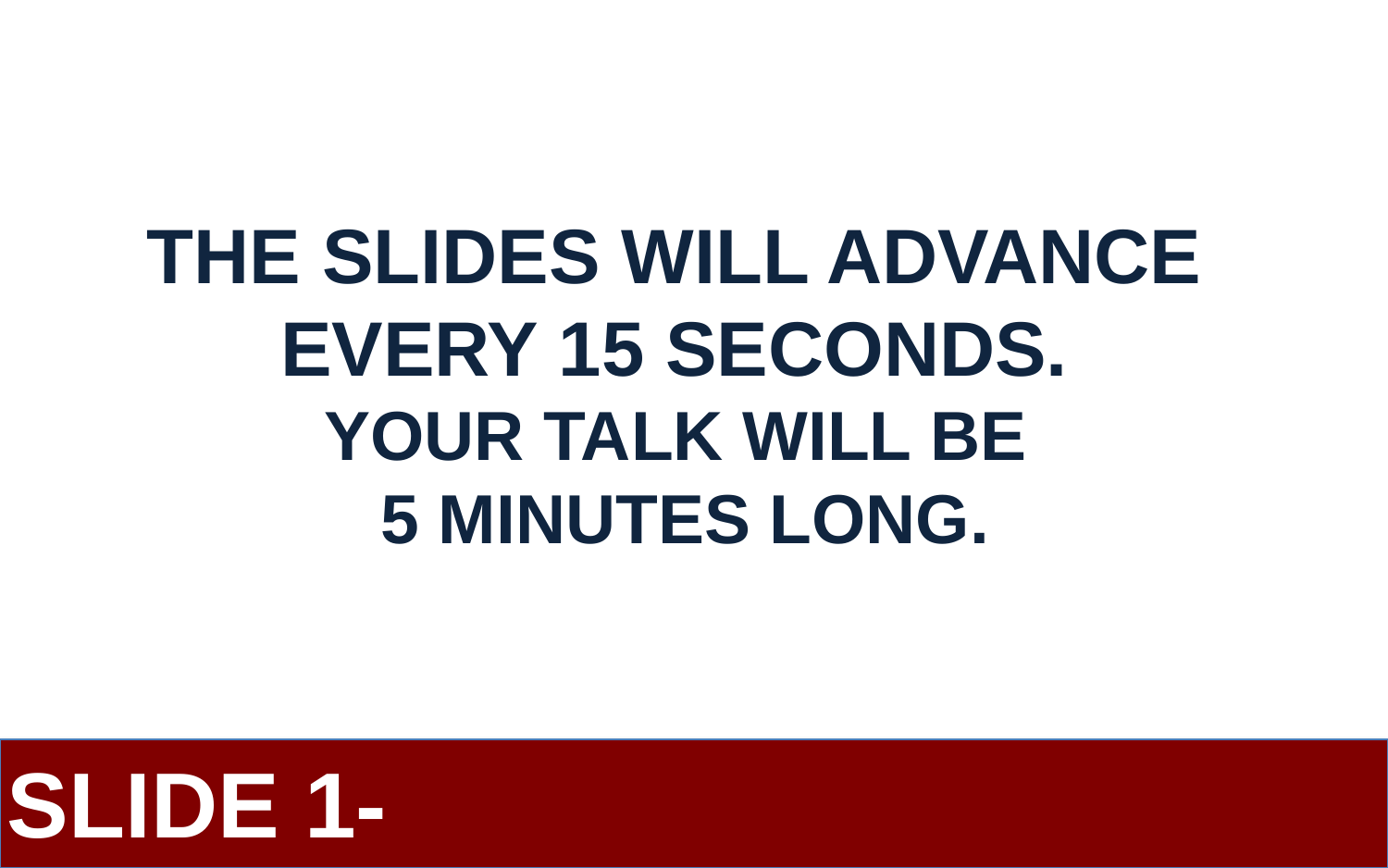

THE SLIDES WILL ADVANCE
EVERY 15 SECONDS.
YOUR TALK WILL BE
5 MINUTES LONG.

SLIDE 1-